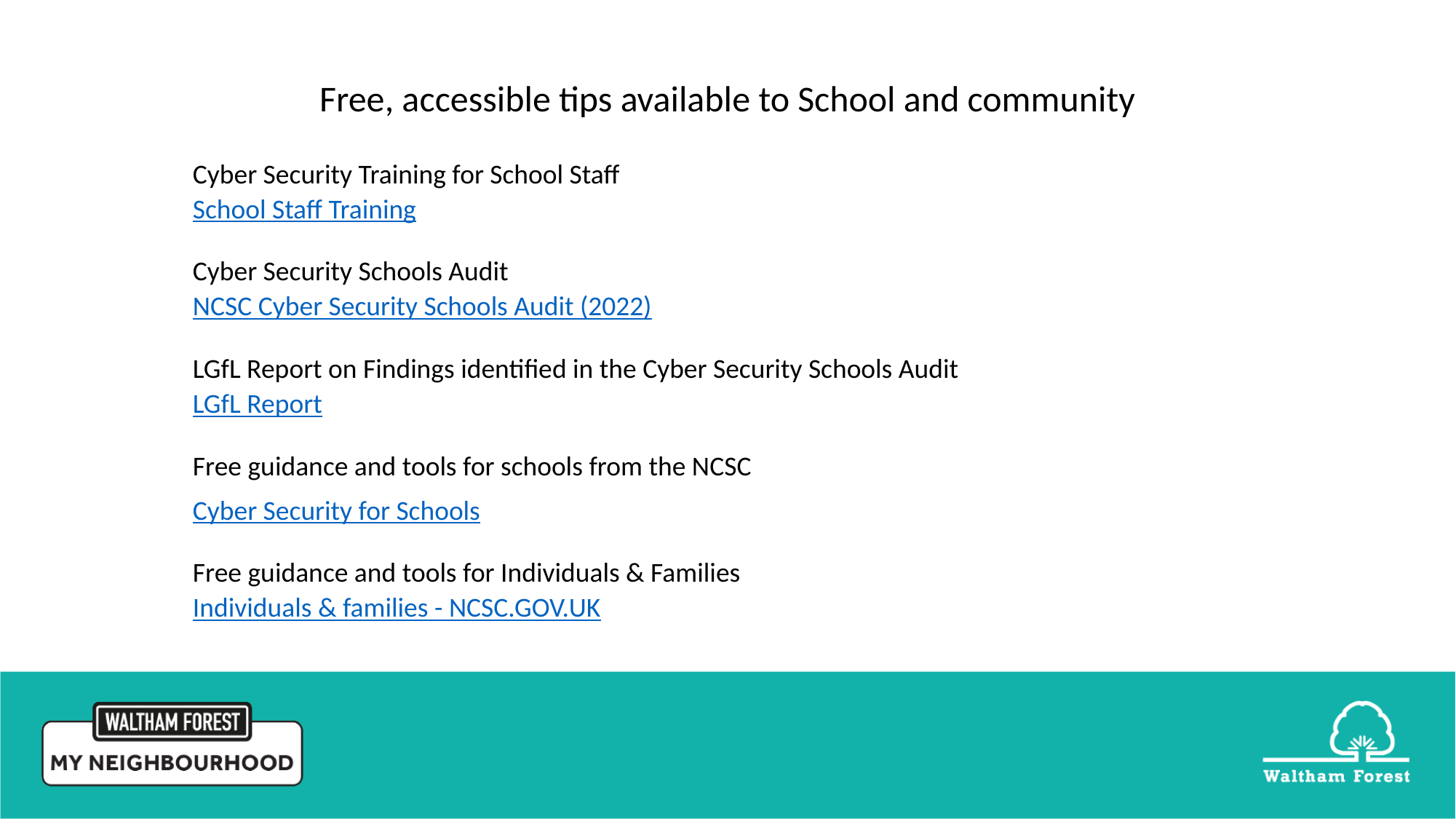

# Free, accessible tips available to School and community
Cyber Security Training for School Staff
School Staff Training
Cyber Security Schools Audit
NCSC Cyber Security Schools Audit (2022)
LGfL Report on Findings identified in the Cyber Security Schools Audit
LGfL Report
Free guidance and tools for schools from the NCSC
Cyber Security for Schools
Free guidance and tools for Individuals & Families
Individuals & families - NCSC.GOV.UK